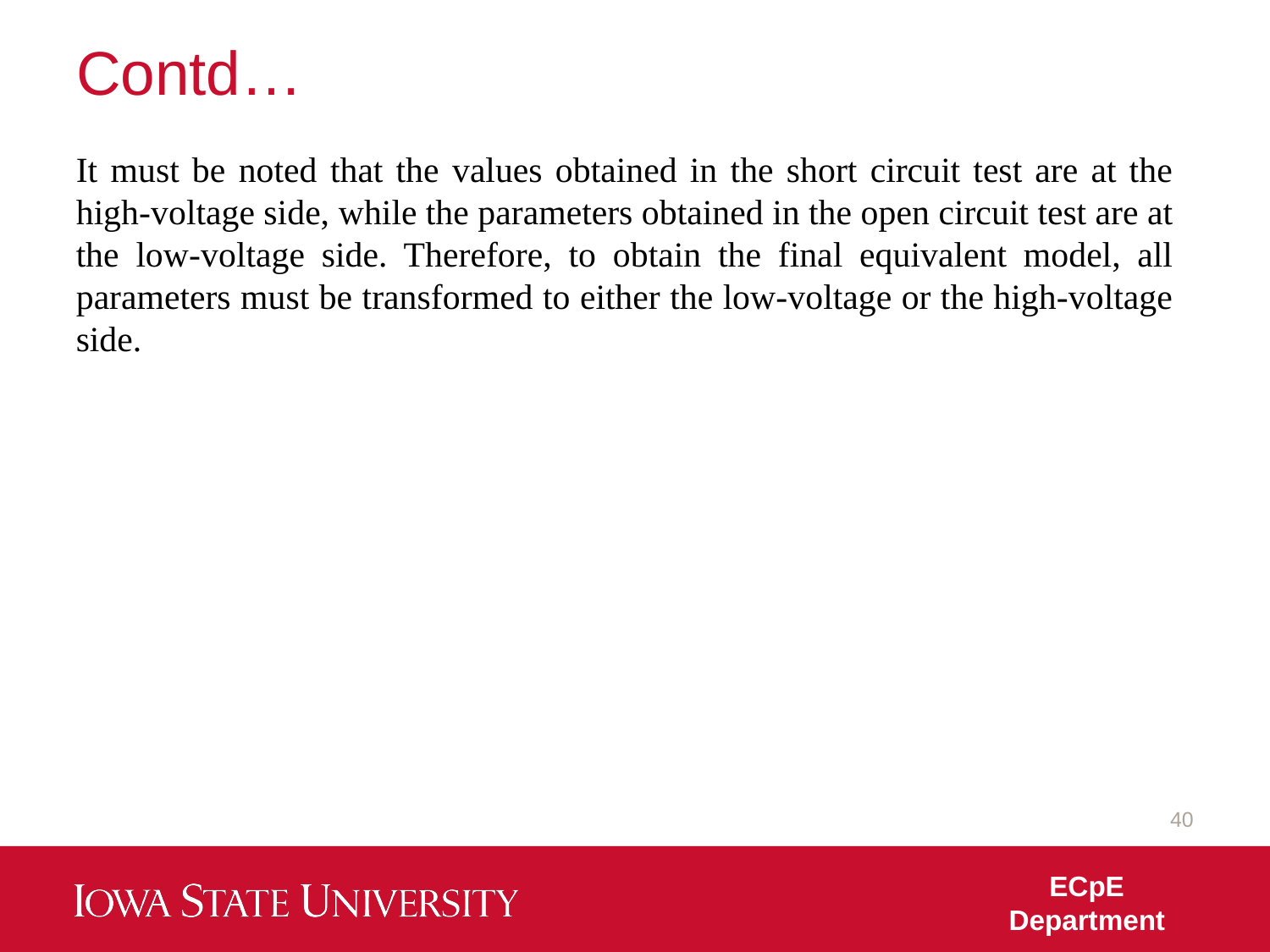

# Contd…
It must be noted that the values obtained in the short circuit test are at the high-voltage side, while the parameters obtained in the open circuit test are at the low-voltage side. Therefore, to obtain the final equivalent model, all parameters must be transformed to either the low-voltage or the high-voltage side.
40
ECpE Department